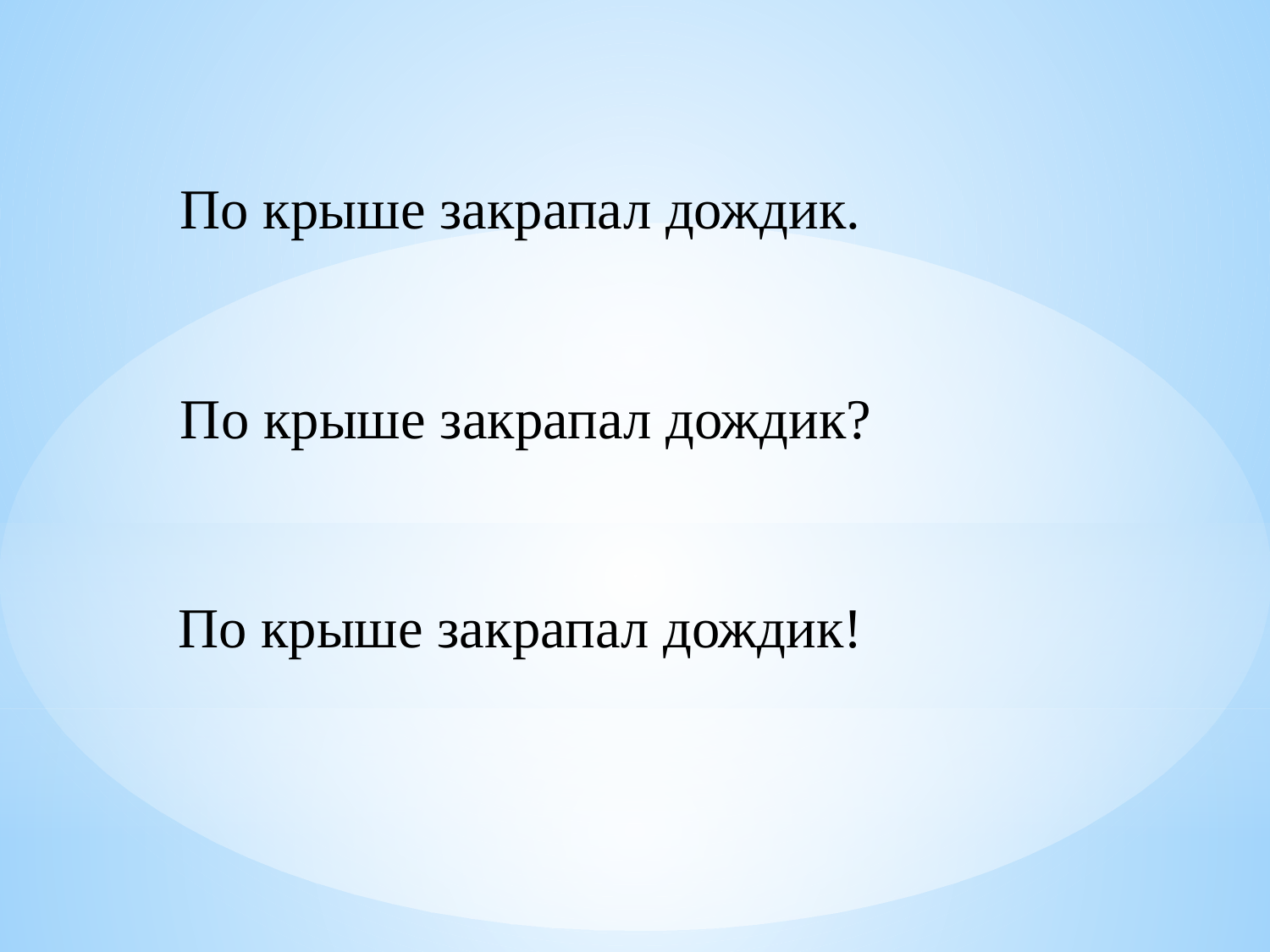

По крыше закрапал дождик.
По крыше закрапал дождик?
По крыше закрапал дождик!